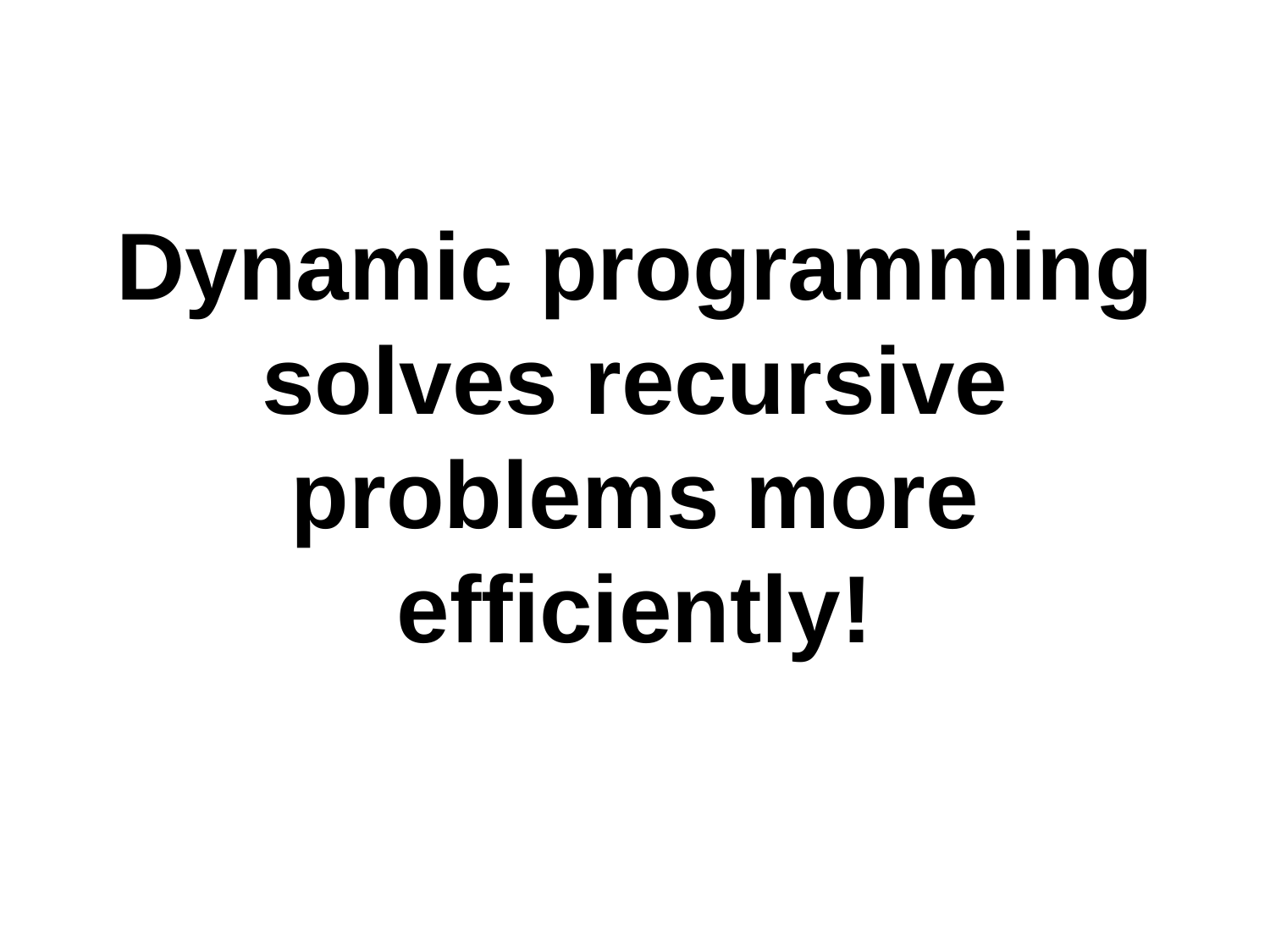

# Dynamic programming solves recursive problems more efficiently!